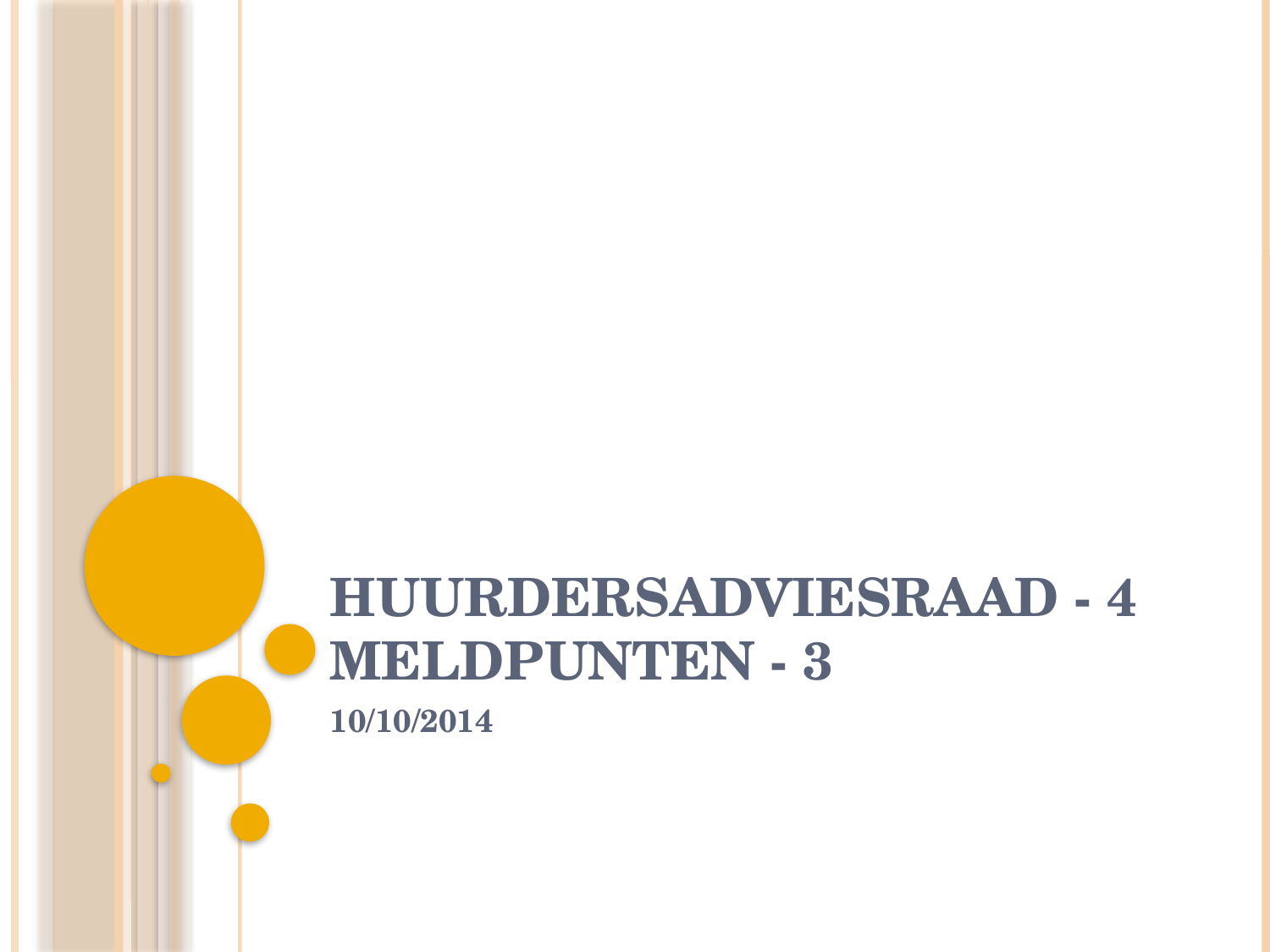

# Huurdersadviesraad - 4 Meldpunten - 3
10/10/2014